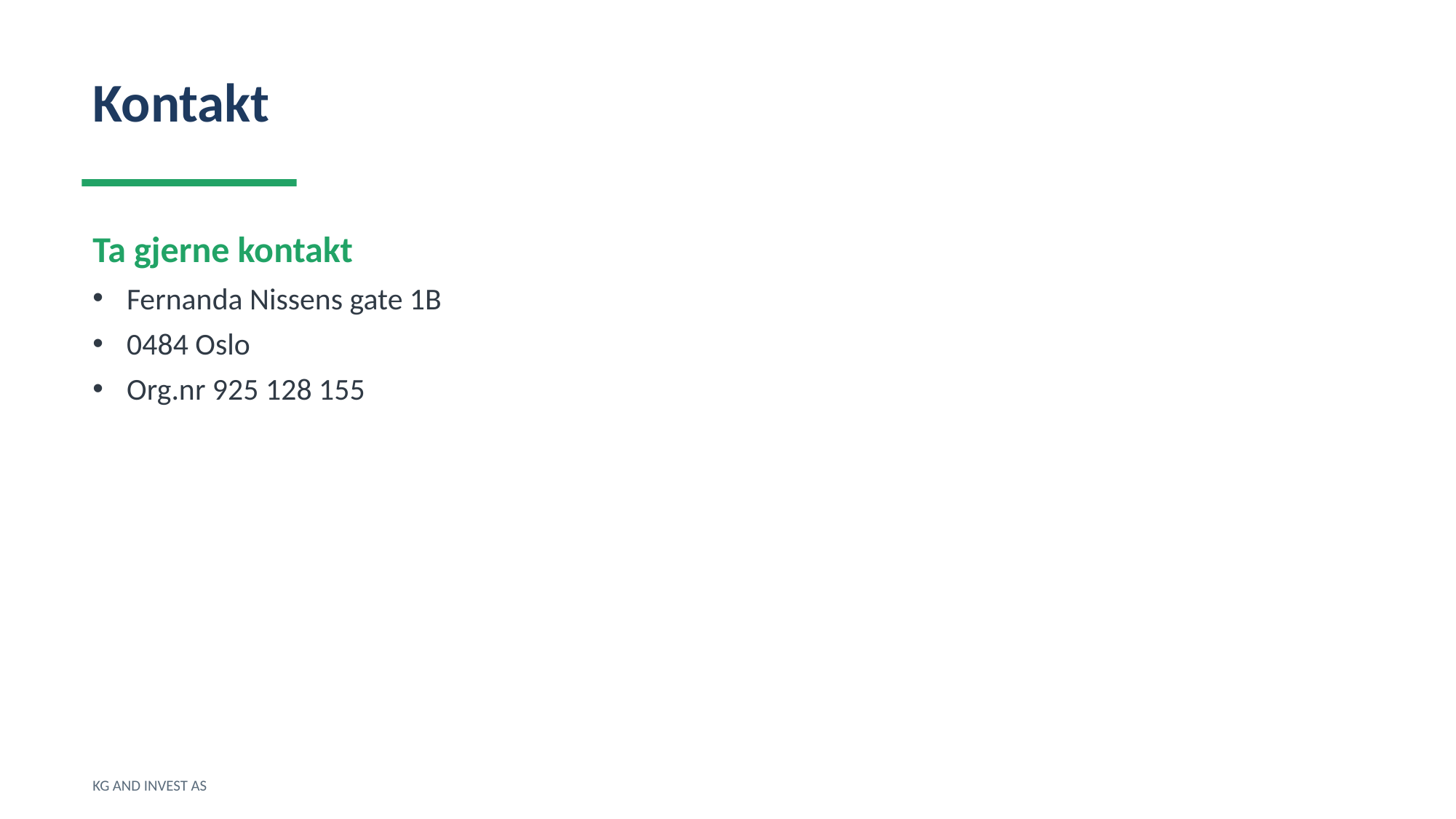

Kontakt

Ta gjerne kontakt
Fernanda Nissens gate 1B
0484 Oslo
Org.nr 925 128 155
KG AND INVEST AS